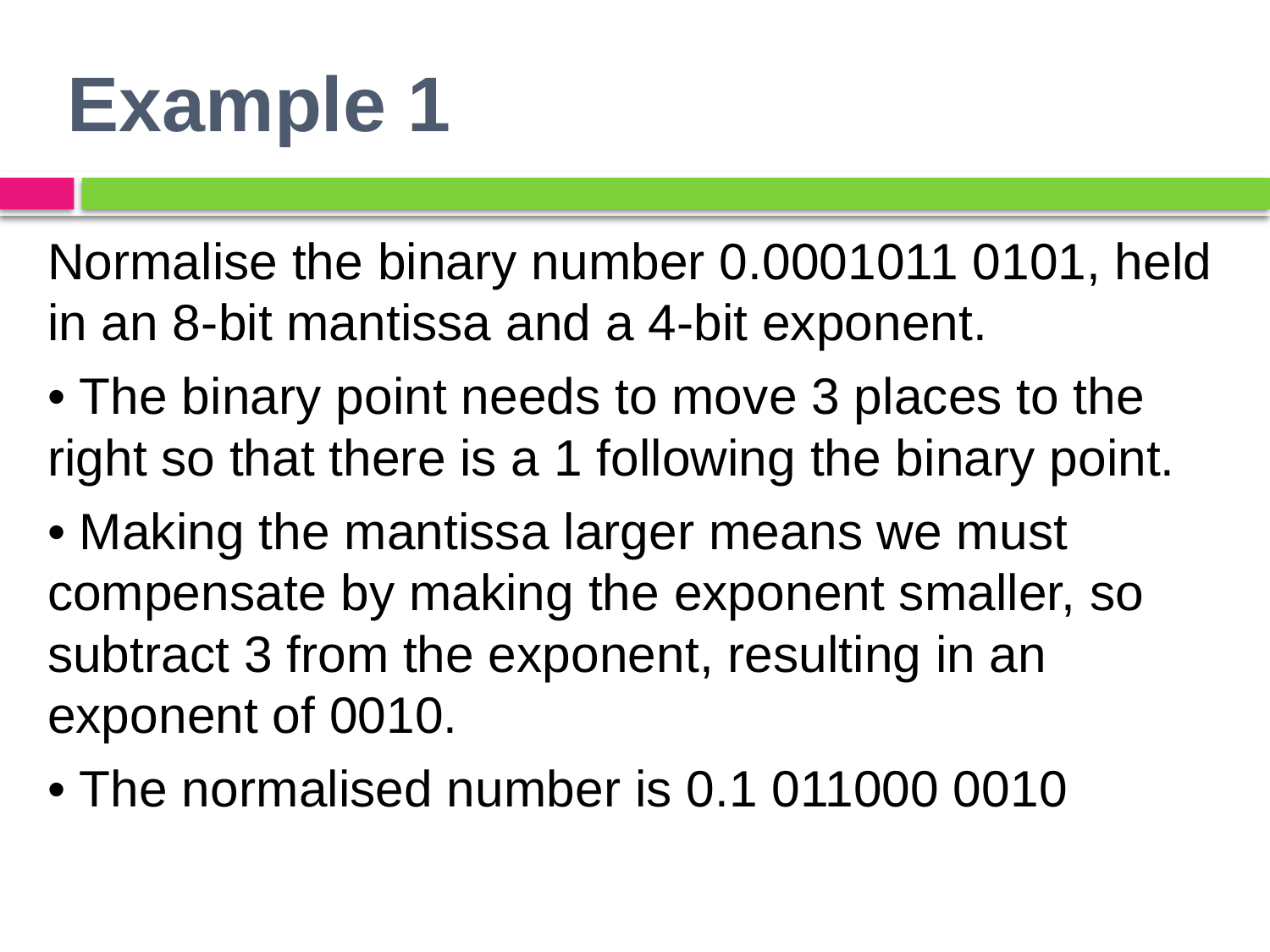

# Example 1
Normalise the binary number 0.0001011 0101, held in an 8-bit mantissa and a 4-bit exponent.
• The binary point needs to move 3 places to the right so that there is a 1 following the binary point.
• Making the mantissa larger means we must compensate by making the exponent smaller, so subtract 3 from the exponent, resulting in an exponent of 0010.
• The normalised number is 0.1 011000 0010